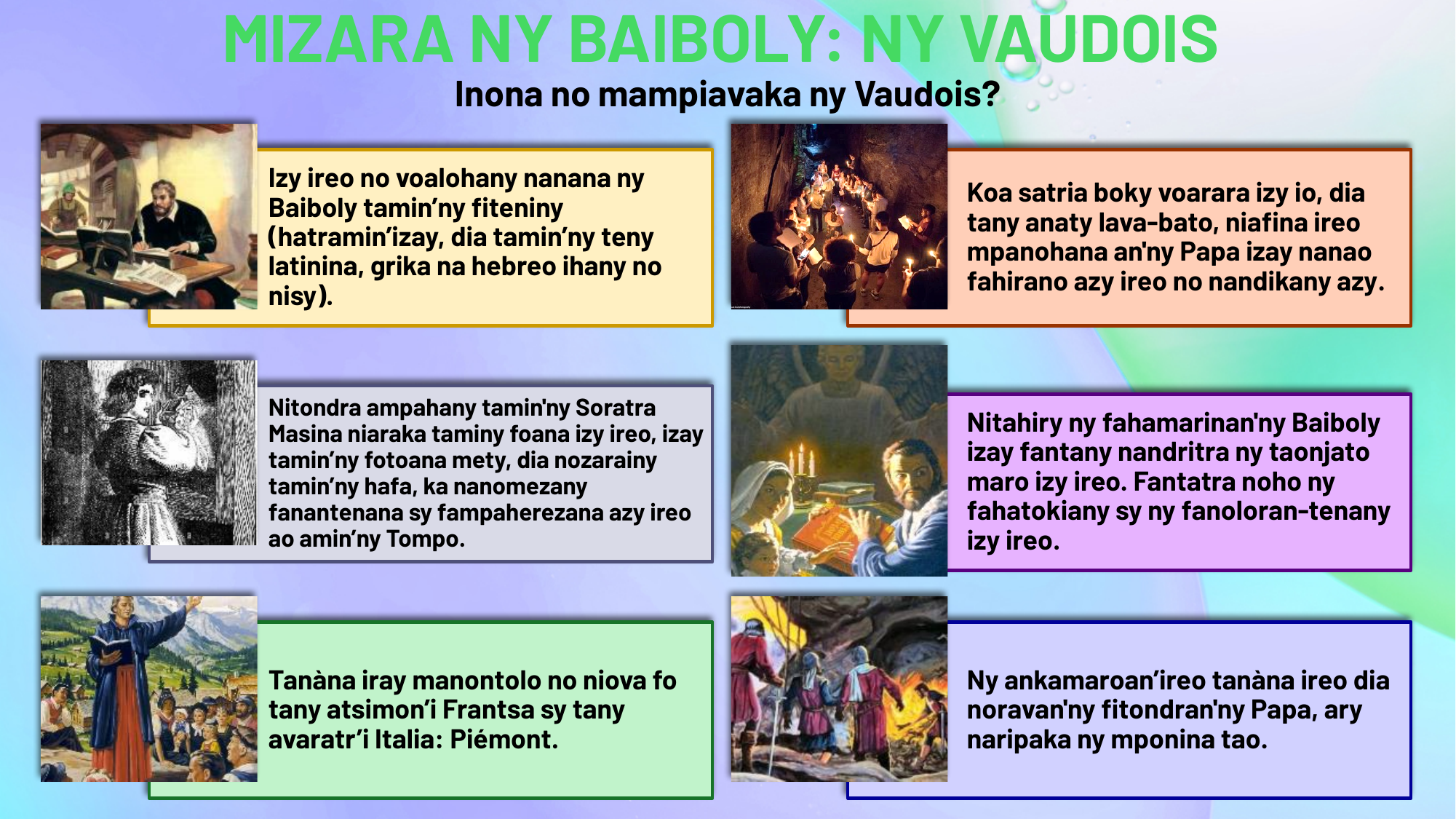

MIZARA NY BAIBOLY: NY VAUDOIS
Inona no mampiavaka ny Vaudois?
Izy ireo no voalohany nanana ny Baiboly tamin’ny fiteniny (hatramin’izay, dia tamin’ny teny latinina, grika na hebreo ihany no nisy).
Koa satria boky voarara izy io, dia tany anaty lava-bato, niafina ireo mpanohana an'ny Papa izay nanao fahirano azy ireo no nandikany azy.
Nitondra ampahany tamin'ny Soratra Masina niaraka taminy foana izy ireo, izay tamin’ny fotoana mety, dia nozarainy tamin’ny hafa, ka nanomezany fanantenana sy fampaherezana azy ireo ao amin’ny Tompo.
Nitahiry ny fahamarinan'ny Baiboly izay fantany nandritra ny taonjato maro izy ireo. Fantatra noho ny fahatokiany sy ny fanoloran-tenany izy ireo.
Tanàna iray manontolo no niova fo tany atsimon’i Frantsa sy tany avaratr’i Italia: Piémont.
Ny ankamaroan’ireo tanàna ireo dia noravan'ny fitondran'ny Papa, ary naripaka ny mponina tao.